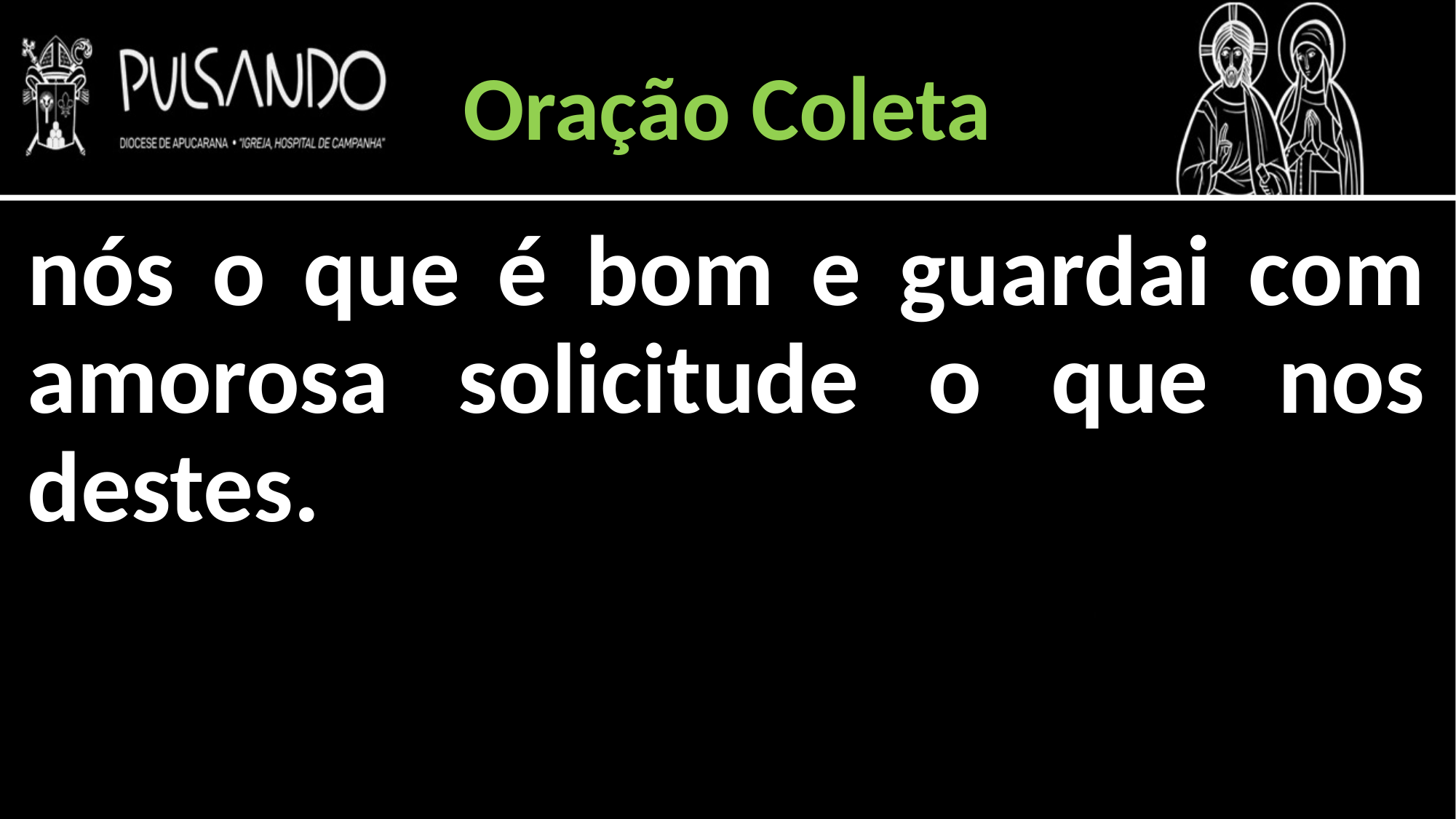

Oração Coleta
nós o que é bom e guardai com amorosa solicitude o que nos destes.